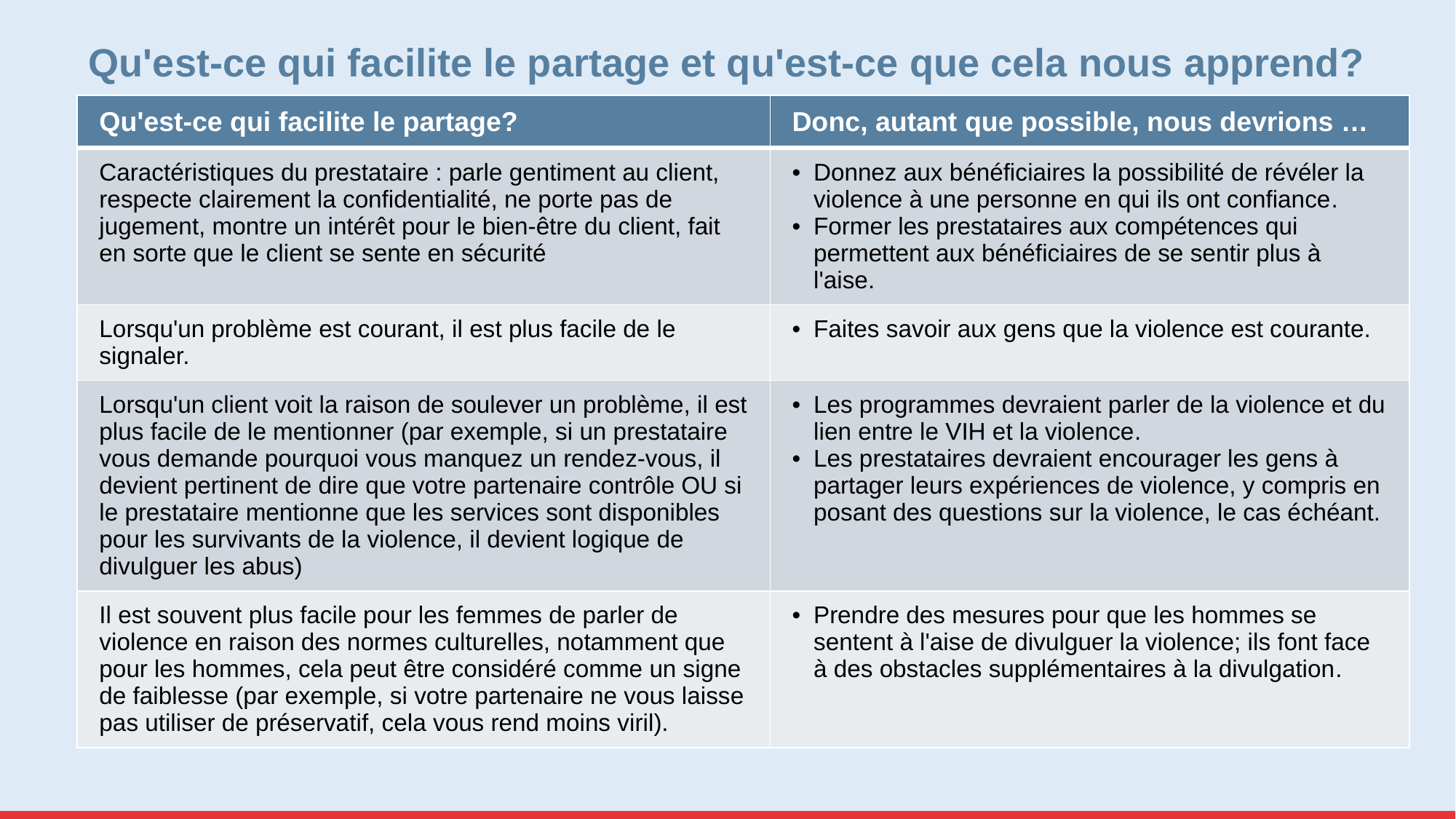

# Qu'est-ce qui facilite le partage et qu'est-ce que cela nous apprend?
| Qu'est-ce qui facilite le partage? | Donc, autant que possible, nous devrions … |
| --- | --- |
| Caractéristiques du prestataire : parle gentiment au client, respecte clairement la confidentialité, ne porte pas de jugement, montre un intérêt pour le bien-être du client, fait en sorte que le client se sente en sécurité | Donnez aux bénéficiaires la possibilité de révéler la violence à une personne en qui ils ont confiance. Former les prestataires aux compétences qui permettent aux bénéficiaires de se sentir plus à l'aise. |
| Lorsqu'un problème est courant, il est plus facile de le signaler. | Faites savoir aux gens que la violence est courante. |
| Lorsqu'un client voit la raison de soulever un problème, il est plus facile de le mentionner (par exemple, si un prestataire vous demande pourquoi vous manquez un rendez-vous, il devient pertinent de dire que votre partenaire contrôle OU si le prestataire mentionne que les services sont disponibles pour les survivants de la violence, il devient logique de divulguer les abus) | Les programmes devraient parler de la violence et du lien entre le VIH et la violence. Les prestataires devraient encourager les gens à partager leurs expériences de violence, y compris en posant des questions sur la violence, le cas échéant. |
| Il est souvent plus facile pour les femmes de parler de violence en raison des normes culturelles, notamment que pour les hommes, cela peut être considéré comme un signe de faiblesse (par exemple, si votre partenaire ne vous laisse pas utiliser de préservatif, cela vous rend moins viril). | Prendre des mesures pour que les hommes se sentent à l'aise de divulguer la violence; ils font face à des obstacles supplémentaires à la divulgation. |